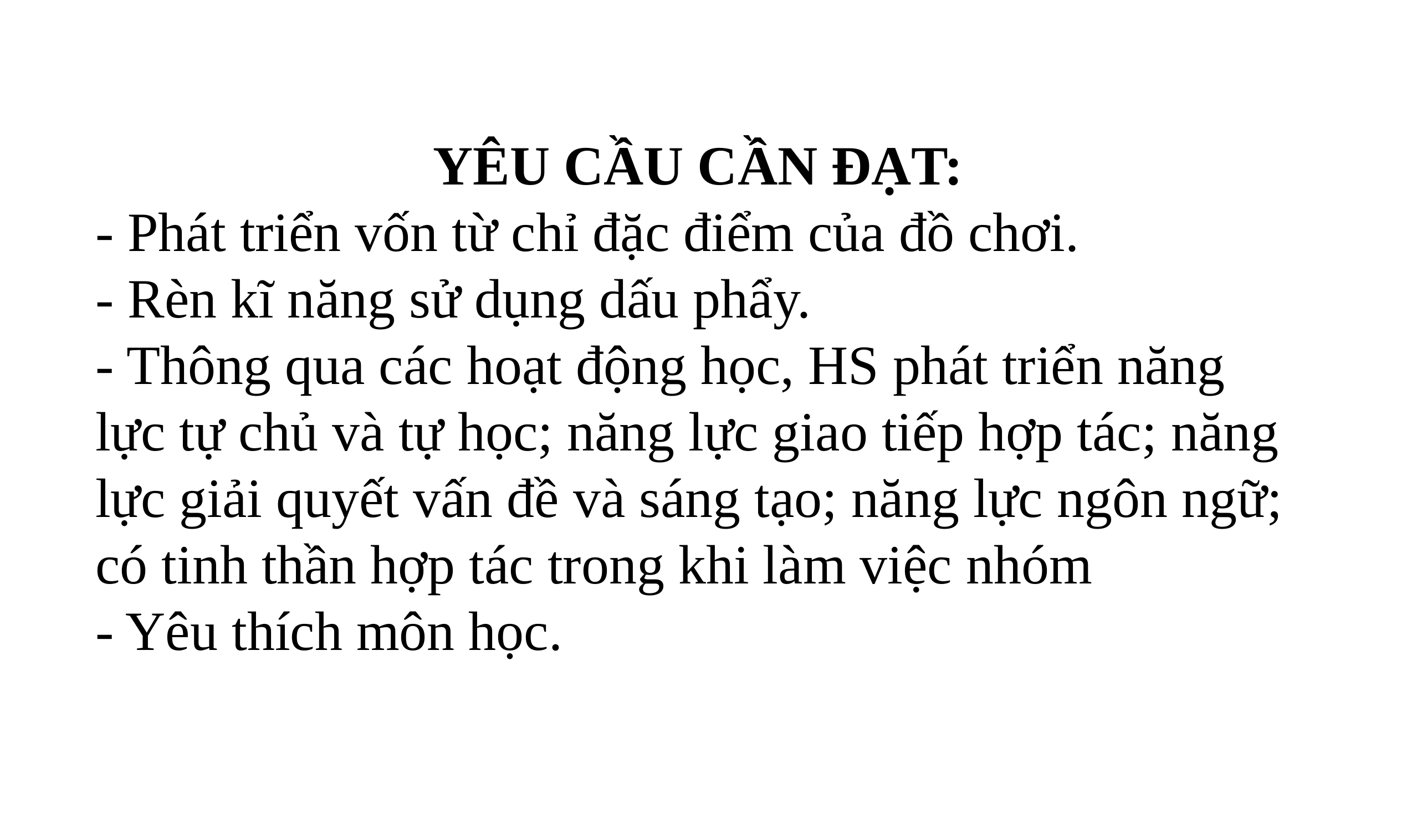

YÊU CẦU CẦN ĐẠT:
- Phát triển vốn từ chỉ đặc điểm của đồ chơi.
- Rèn kĩ năng sử dụng dấu phẩy.
- Thông qua các hoạt động học, HS phát triển năng lực tự chủ và tự học; năng lực giao tiếp hợp tác; năng lực giải quyết vấn đề và sáng tạo; năng lực ngôn ngữ; có tinh thần hợp tác trong khi làm việc nhóm
- Yêu thích môn học.